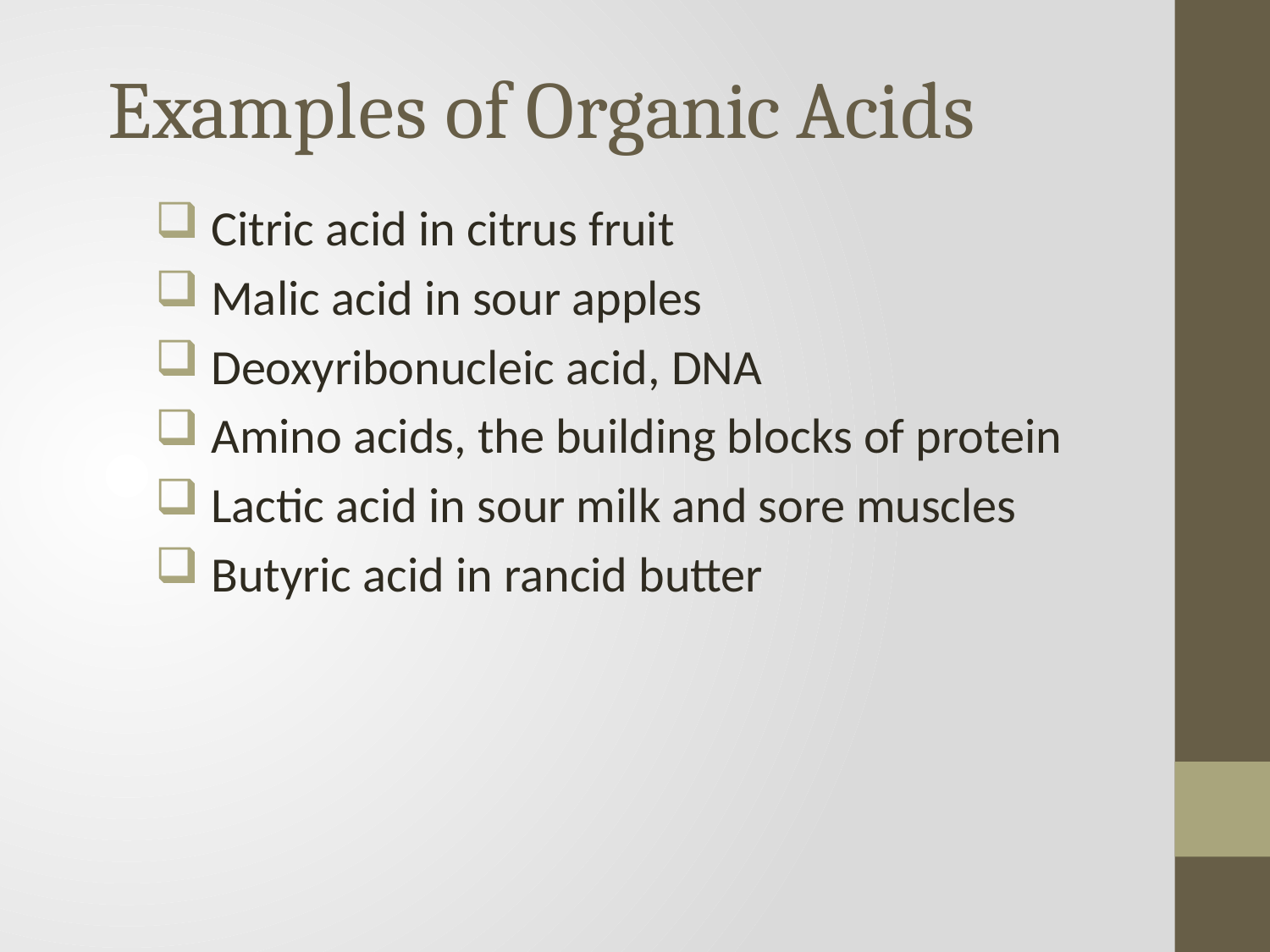

# Examples of Organic Acids
 Citric acid in citrus fruit
 Malic acid in sour apples
 Deoxyribonucleic acid, DNA
 Amino acids, the building blocks of protein
 Lactic acid in sour milk and sore muscles
 Butyric acid in rancid butter